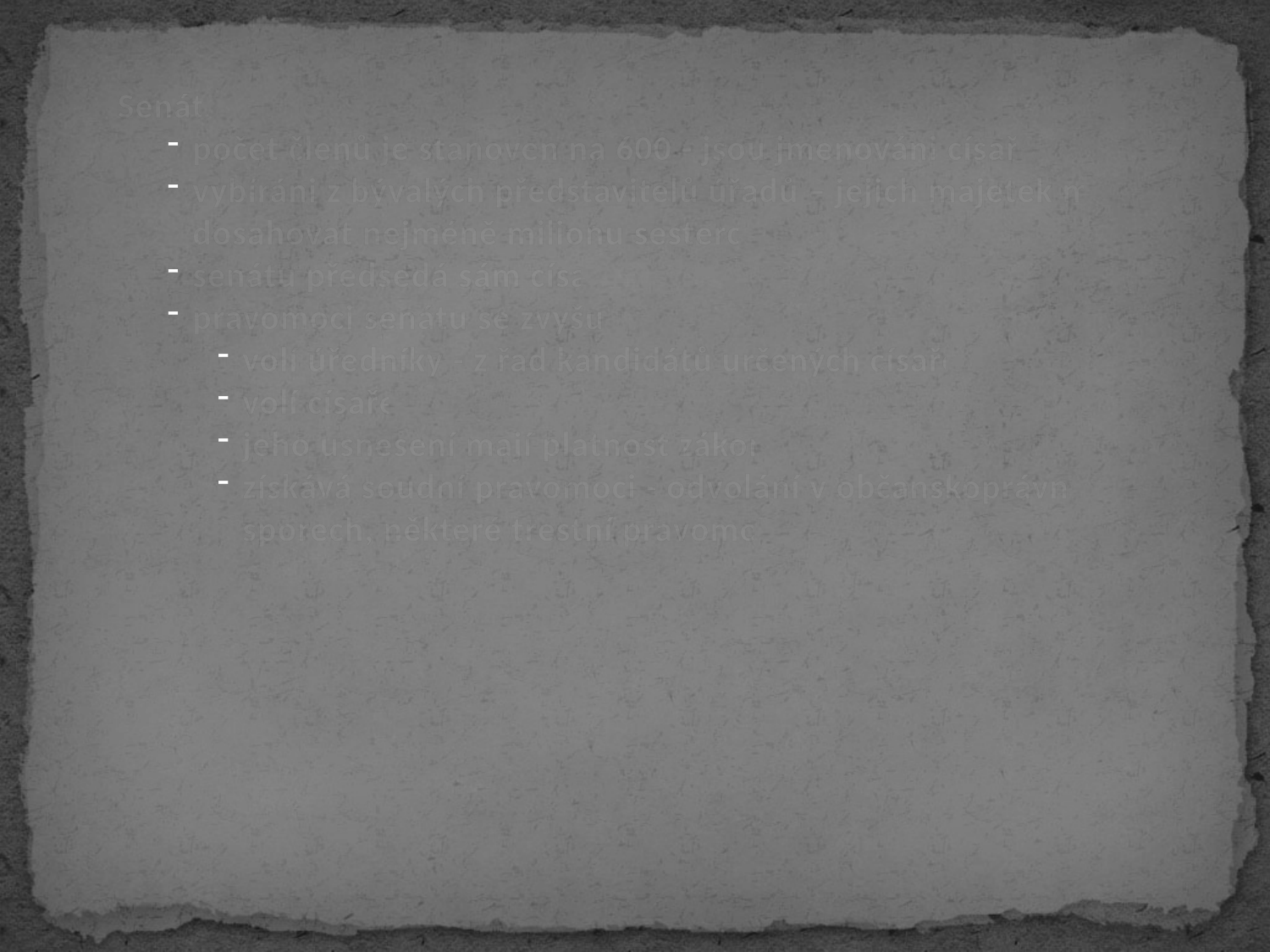

Senát
počet členů je stanoven na 600 - jsou jmenováni císařem
vybíráni z bývalých představitelů úřadů – jejich majetek musí dosahovat nejméně milionu sesterciů
senátu předsedá sám císař
pravomoci senátu se zvyšují
volí úředníky - z řad kandidátů určených císařem
volí císaře
jeho usnesení mají platnost zákona
získává soudní pravomoci - odvolání v občanskoprávních sporech, některé trestní pravomoci